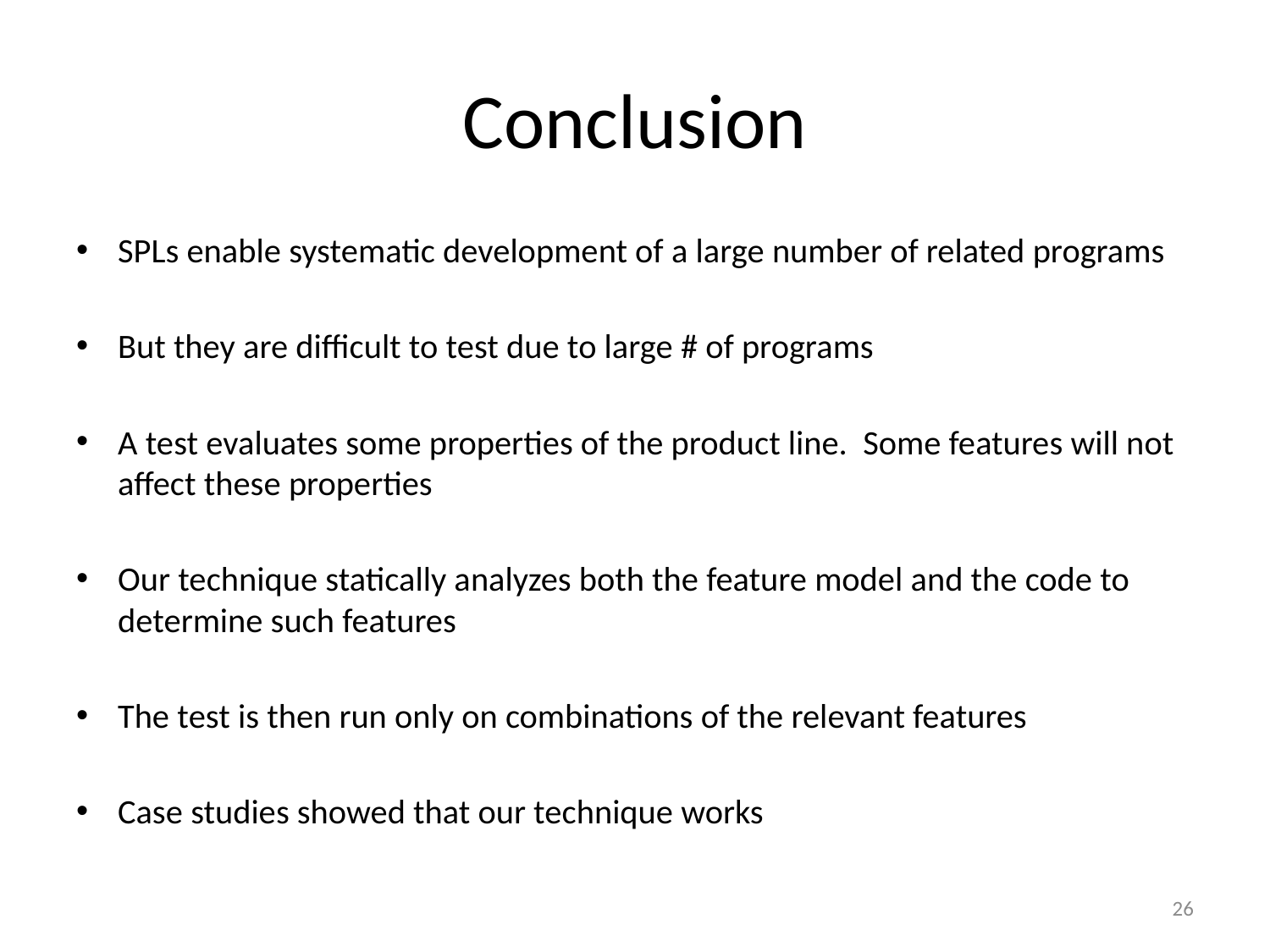

# Conclusion
SPLs enable systematic development of a large number of related programs

But they are difficult to test due to large # of programs

A test evaluates some properties of the product line.  Some features will not affect these properties

Our technique statically analyzes both the feature model and the code to determine such features

The test is then run only on combinations of the relevant features

Case studies showed that our technique works
26